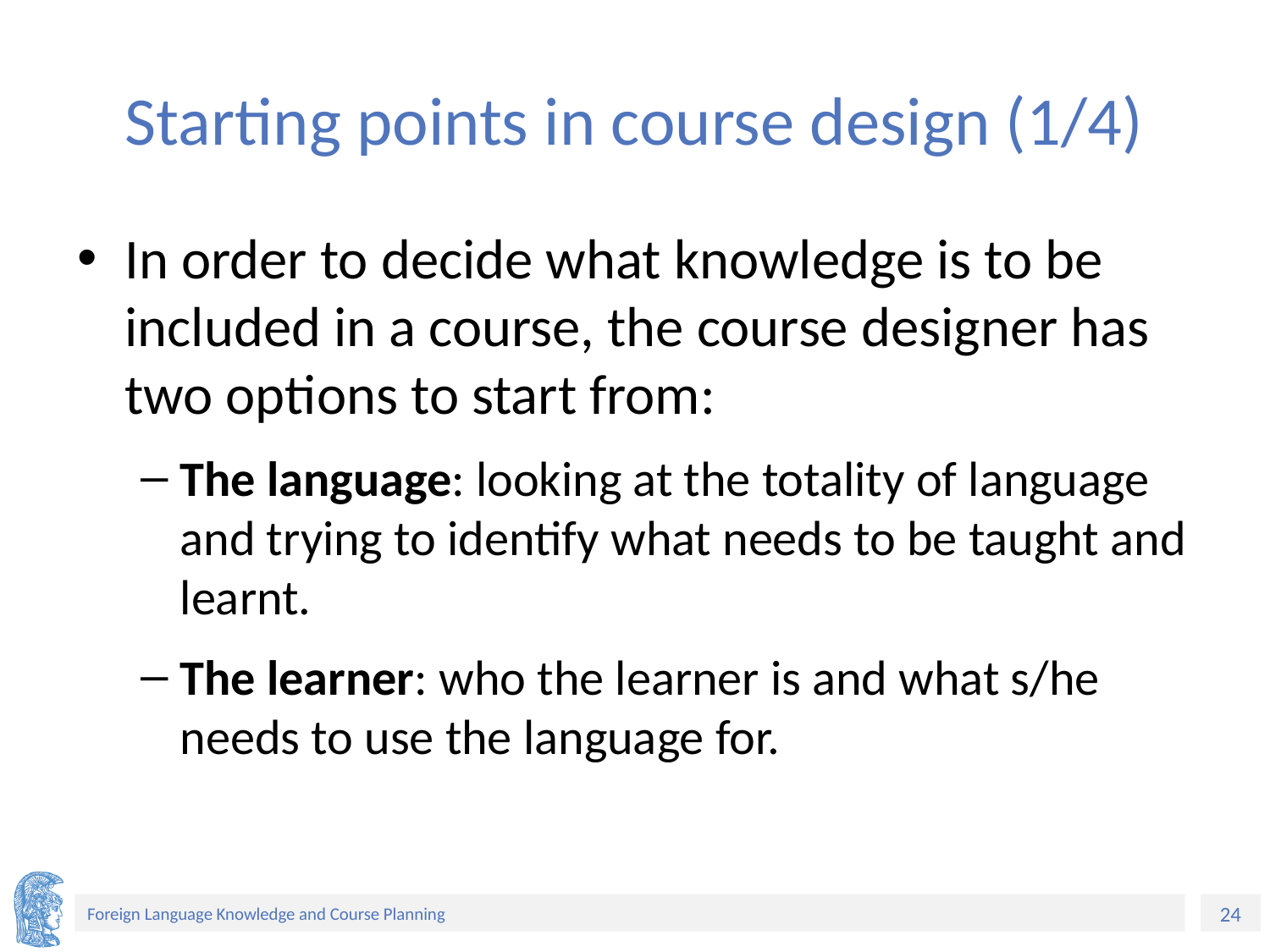

# Starting points in course design (1/4)
In order to decide what knowledge is to be included in a course, the course designer has two options to start from:
The language: looking at the totality of language and trying to identify what needs to be taught and learnt.
The learner: who the learner is and what s/he needs to use the language for.